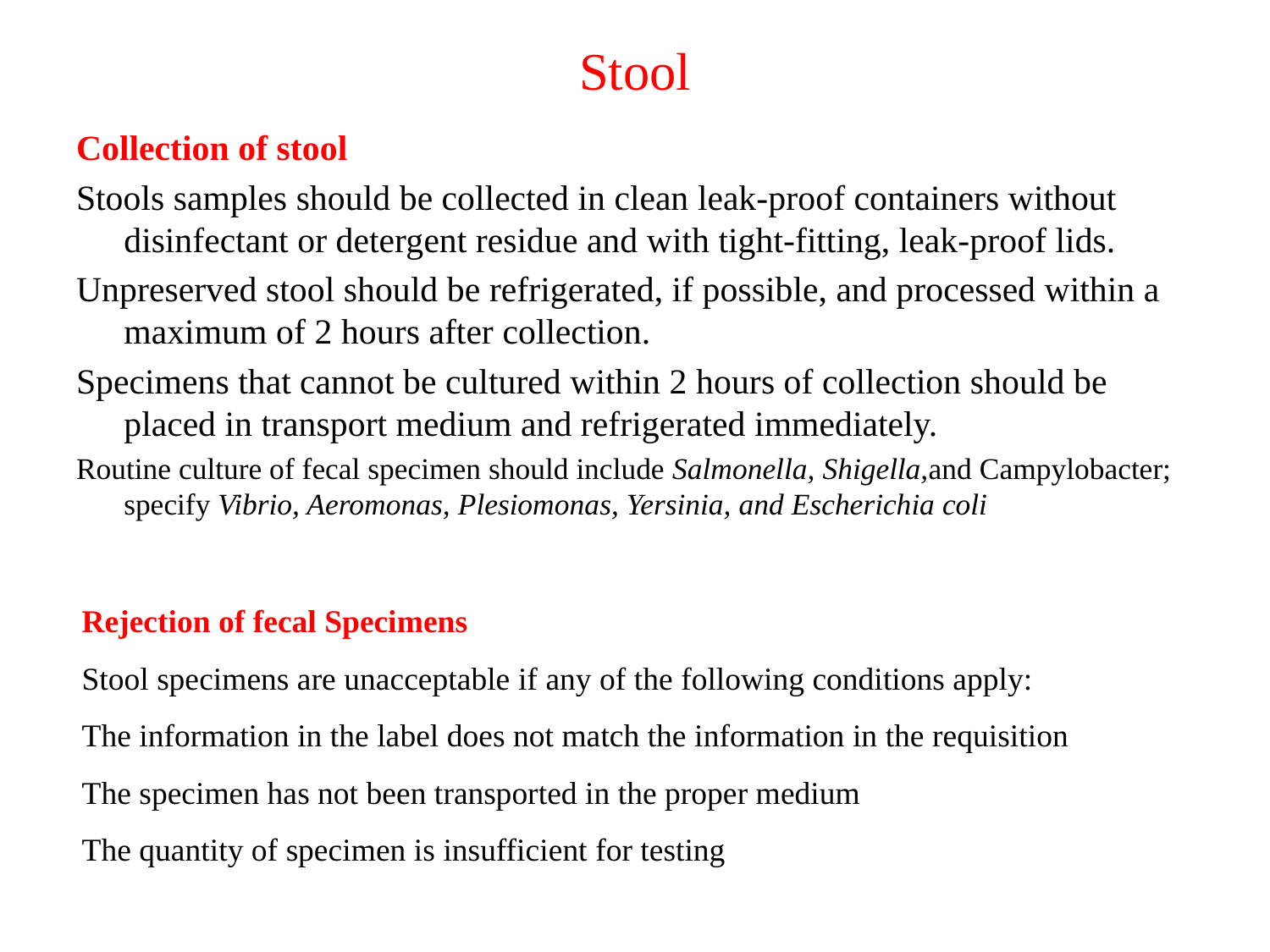

# Stool
Collection of stool
Stools samples should be collected in clean leak-proof containers without disinfectant or detergent residue and with tight-fitting, leak-proof lids.
Unpreserved stool should be refrigerated, if possible, and processed within a maximum of 2 hours after collection.
Specimens that cannot be cultured within 2 hours of collection should be placed in transport medium and refrigerated immediately.
Routine culture of fecal specimen should include Salmonella, Shigella,and Campylobacter; specify Vibrio, Aeromonas, Plesiomonas, Yersinia, and Escherichia coli
Rejection of fecal Specimens
Stool specimens are unacceptable if any of the following conditions apply:
The information in the label does not match the information in the requisition
The specimen has not been transported in the proper medium
The quantity of specimen is insufficient for testing